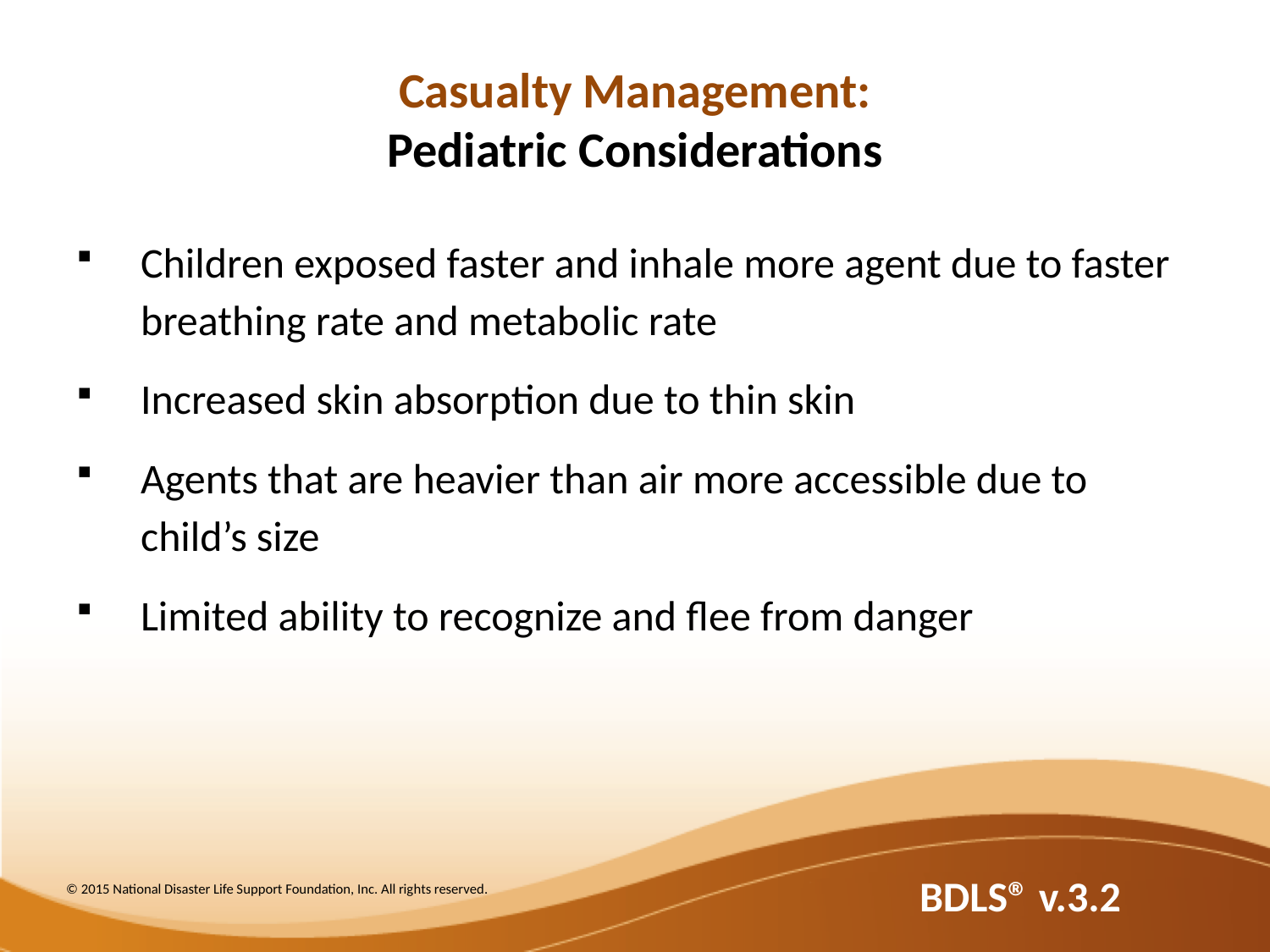

Casualty Management:
Pediatric Considerations
Children exposed faster and inhale more agent due to faster breathing rate and metabolic rate
Increased skin absorption due to thin skin
Agents that are heavier than air more accessible due to child’s size
Limited ability to recognize and flee from danger